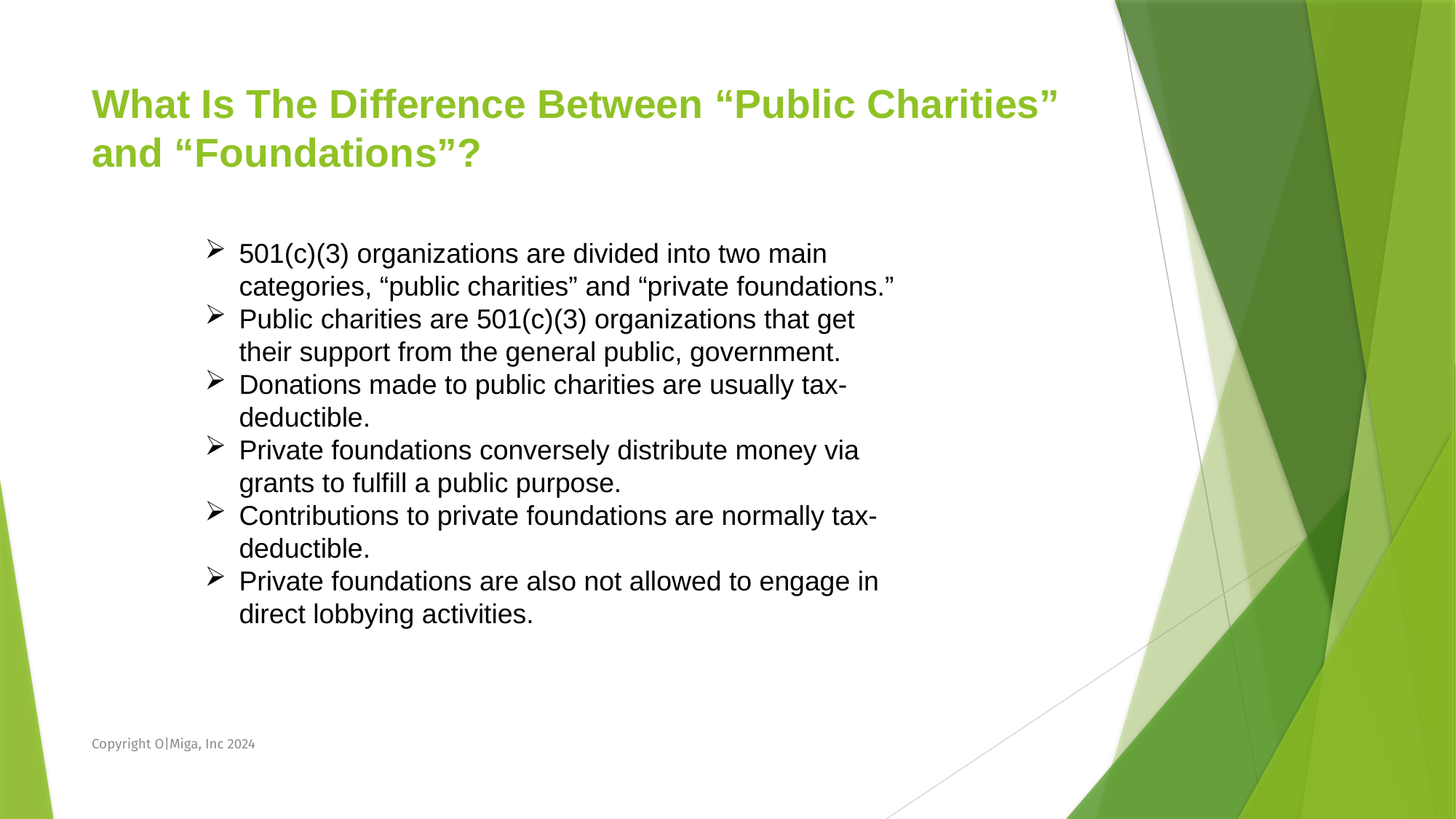

# What Is The Difference Between “Public Charities” and “Foundations”?
501(c)(3) organizations are divided into two main categories, “public charities” and “private foundations.”
Public charities are 501(c)(3) organizations that get their support from the general public, government.
Donations made to public charities are usually tax-deductible.
Private foundations conversely distribute money via grants to fulfill a public purpose.
Contributions to private foundations are normally tax-deductible.
Private foundations are also not allowed to engage in direct lobbying activities.
Copyright O|Miga, Inc 2024